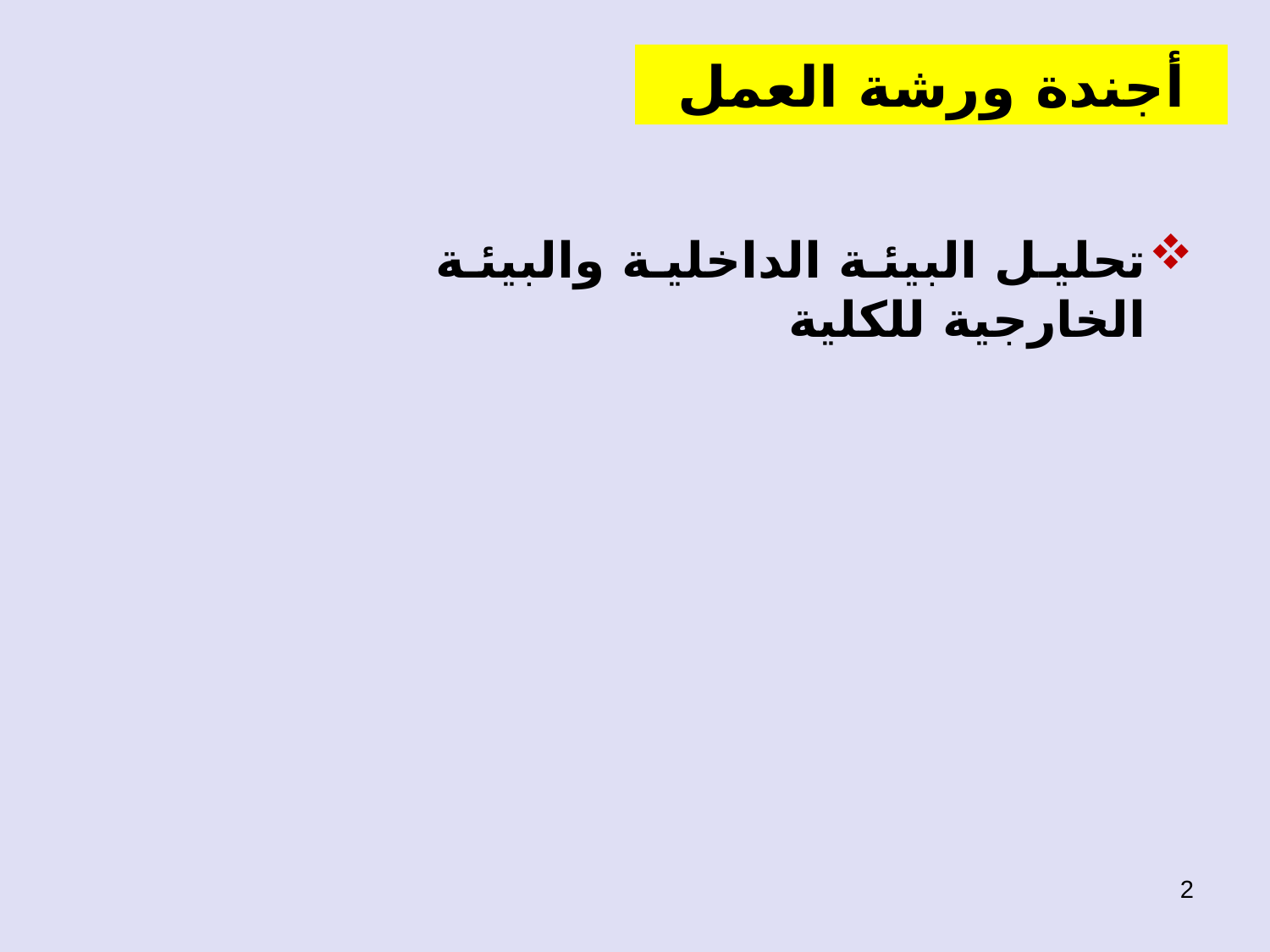

أجندة ورشة العمل
تحليل البيئة الداخلية والبيئة الخارجية للكلية

2